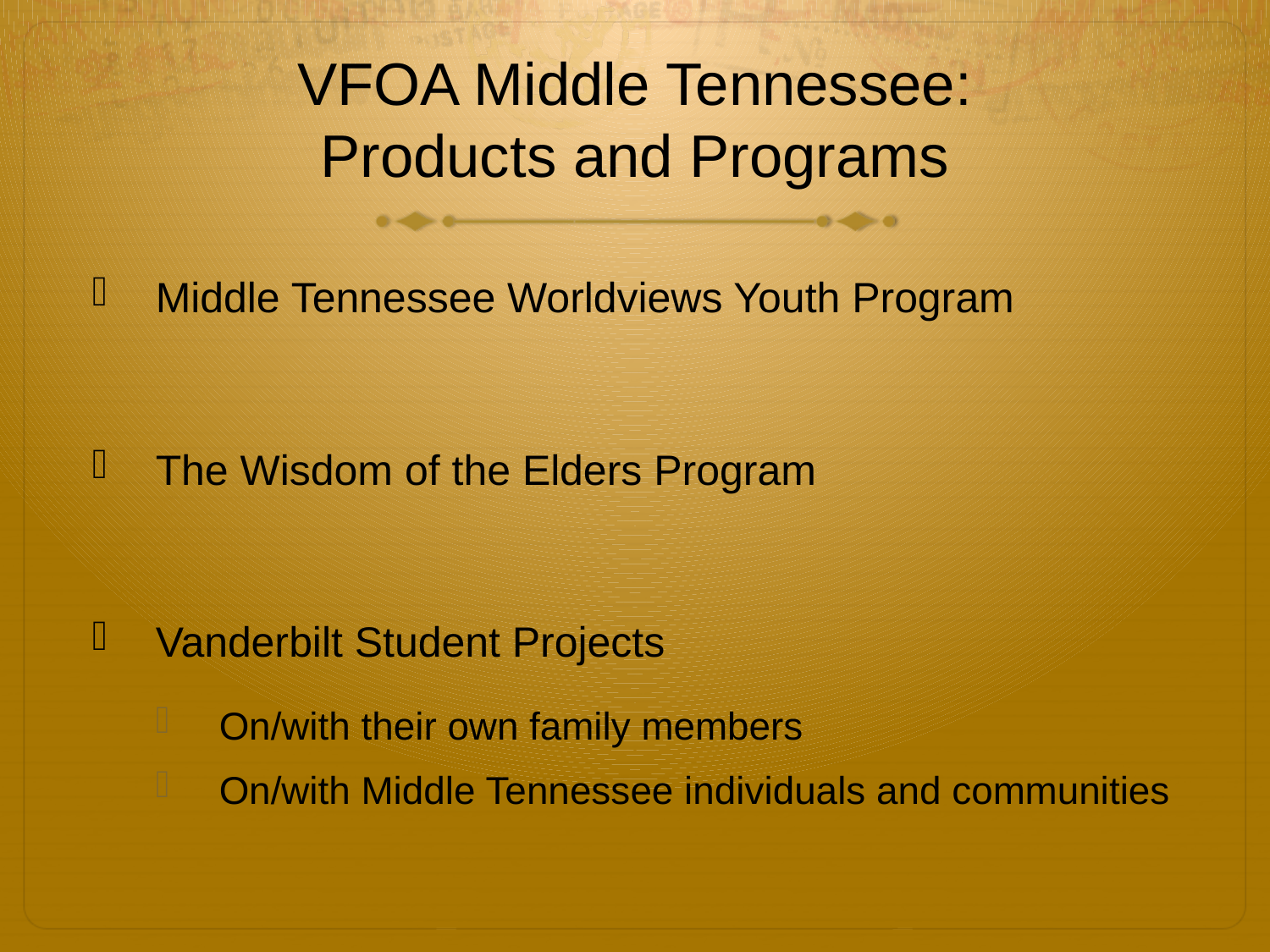

# VFOA Middle Tennessee: Products and Programs
Middle Tennessee Worldviews Youth Program

The Wisdom of the Elders Program

Vanderbilt Student Projects
On/with their own family members
On/with Middle Tennessee individuals and communities